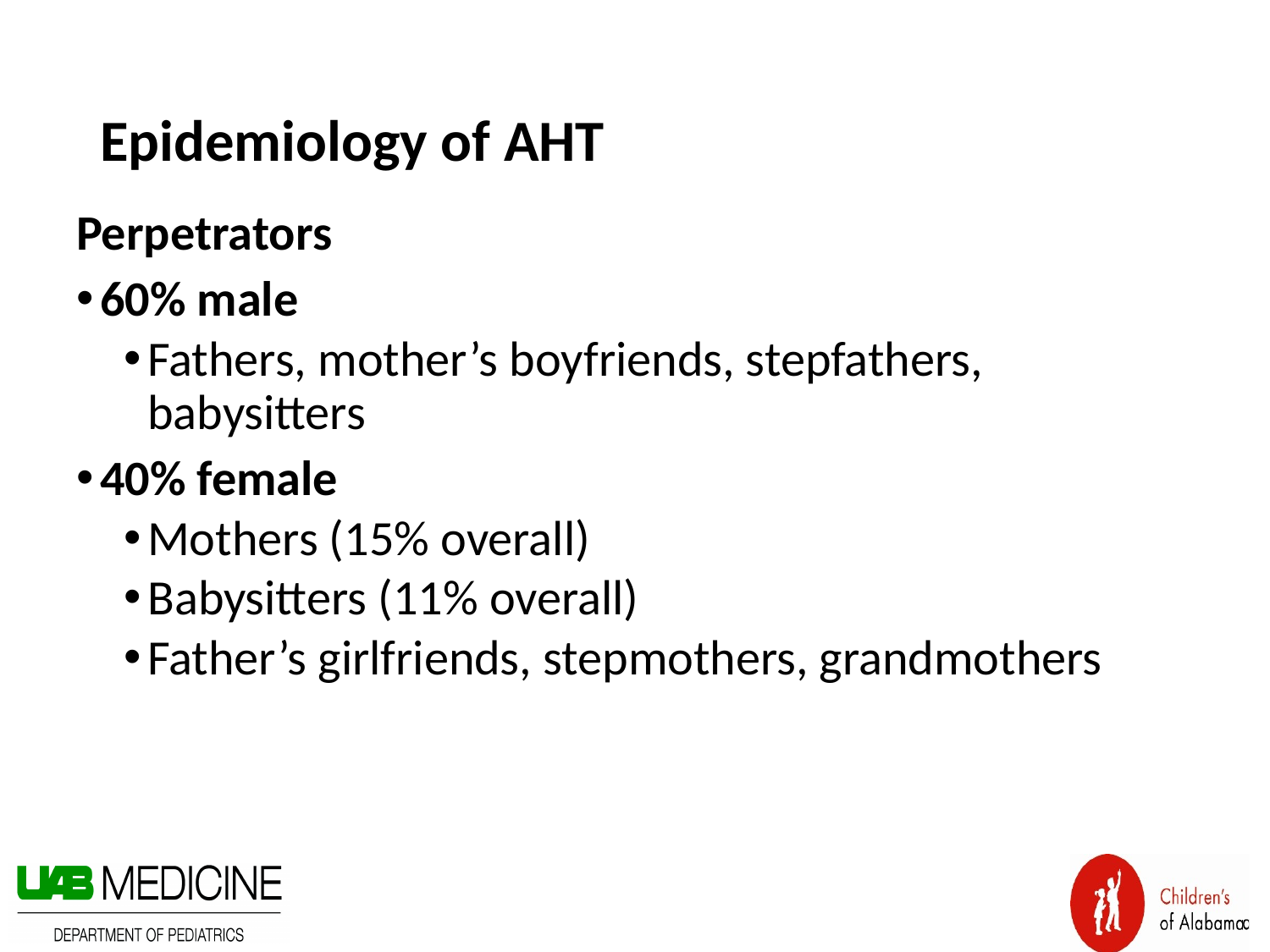

# Epidemiology of AHT
Perpetrators
60% male
Fathers, mother’s boyfriends, stepfathers, babysitters
40% female
Mothers (15% overall)
Babysitters (11% overall)
Father’s girlfriends, stepmothers, grandmothers